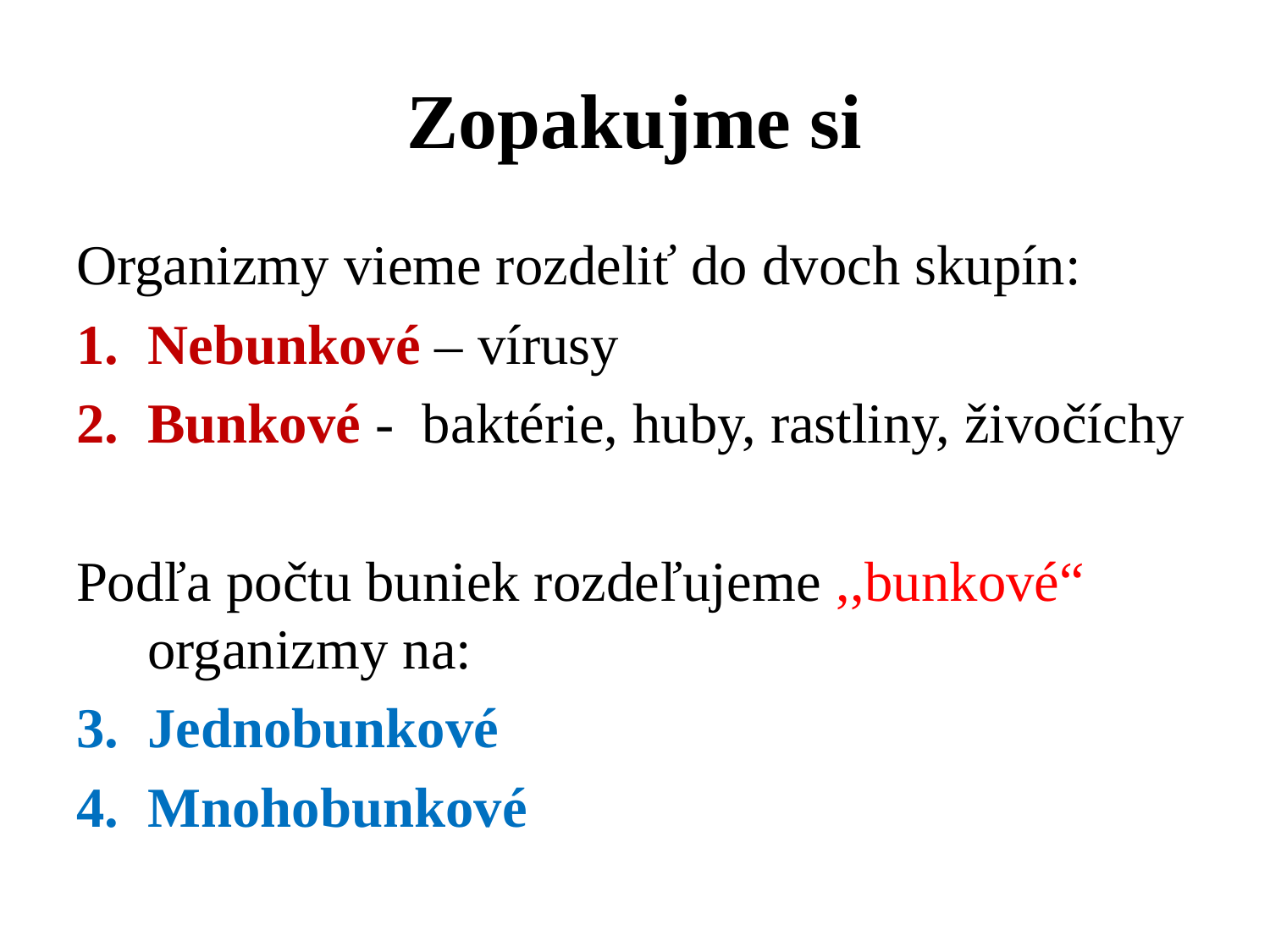

# Zopakujme si
Organizmy vieme rozdeliť do dvoch skupín:
Nebunkové – vírusy
Bunkové -  baktérie, huby, rastliny, živočíchy

Podľa počtu buniek rozdeľujeme ,,bunkové“ organizmy na:
Jednobunkové
Mnohobunkové